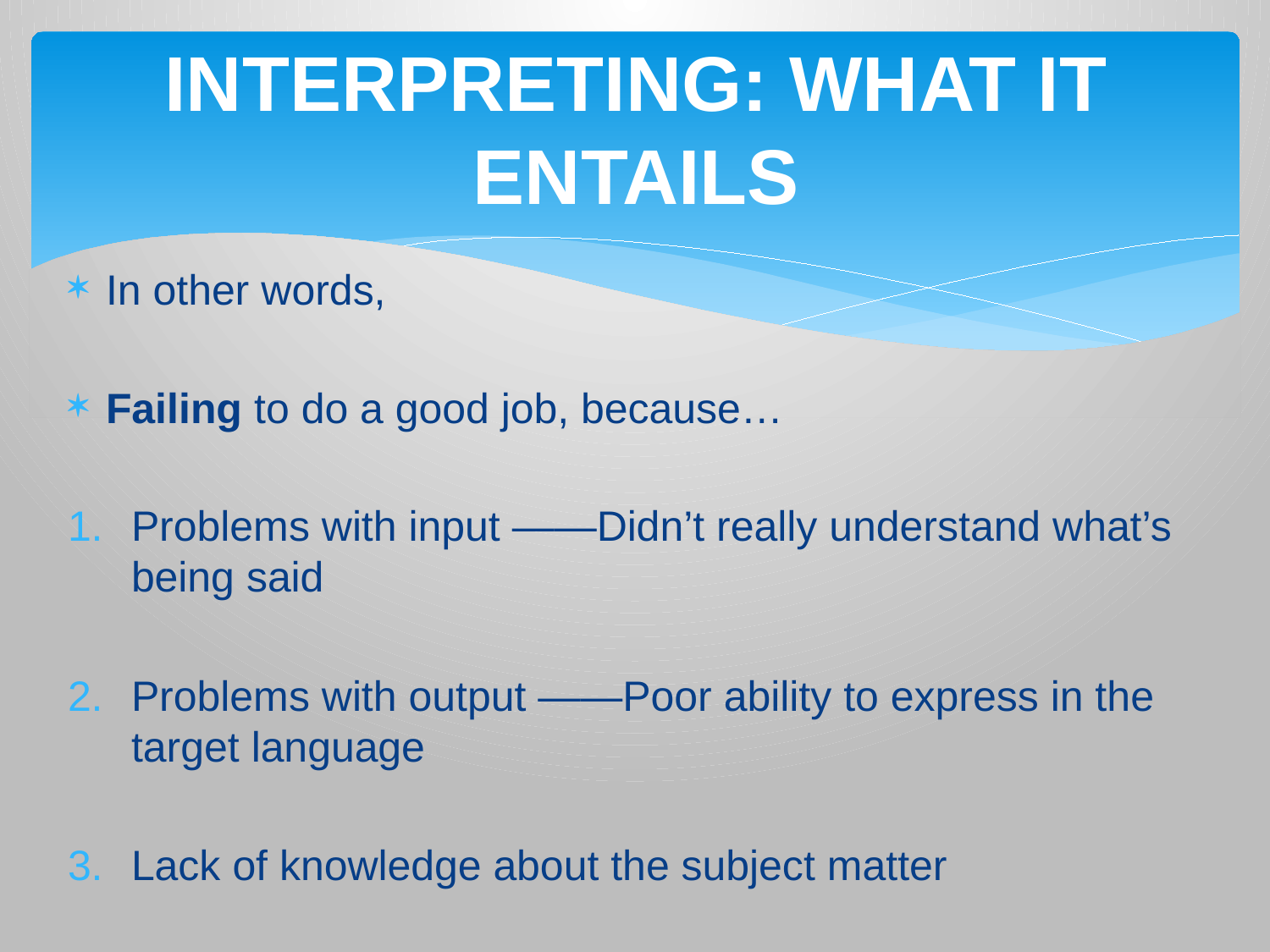

# INTERPRETING: WHAT IT ENTAILS
In other words,

Failing to do a good job, because…

Problems with input ――Didn’t really understand what’s being said

Problems with output ――Poor ability to express in the target language

Lack of knowledge about the subject matter